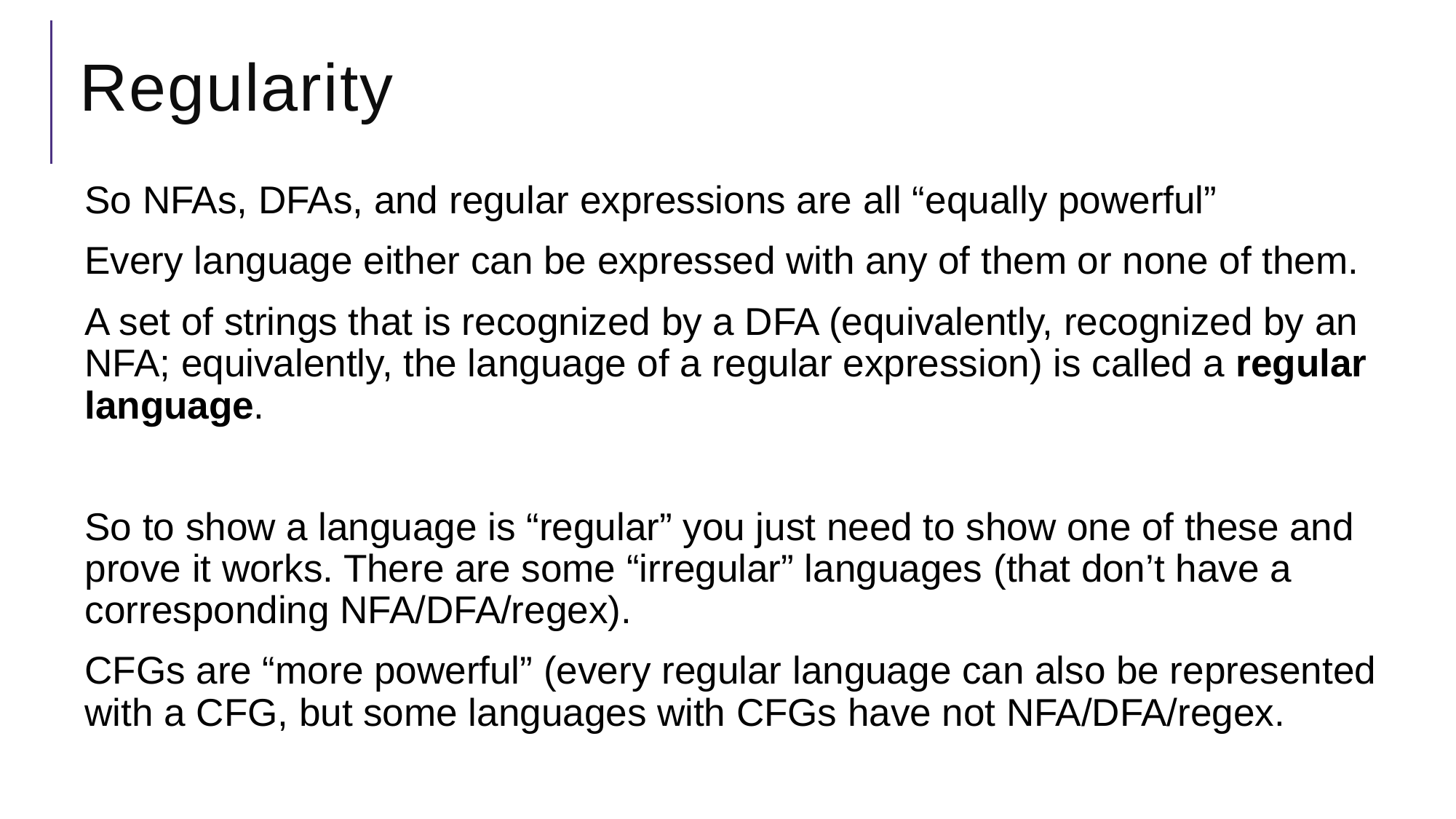

# Regularity
So NFAs, DFAs, and regular expressions are all “equally powerful”
Every language either can be expressed with any of them or none of them.
A set of strings that is recognized by a DFA (equivalently, recognized by an NFA; equivalently, the language of a regular expression) is called a regular language.

So to show a language is “regular” you just need to show one of these and prove it works. There are some “irregular” languages (that don’t have a corresponding NFA/DFA/regex).
CFGs are “more powerful” (every regular language can also be represented with a CFG, but some languages with CFGs have not NFA/DFA/regex.